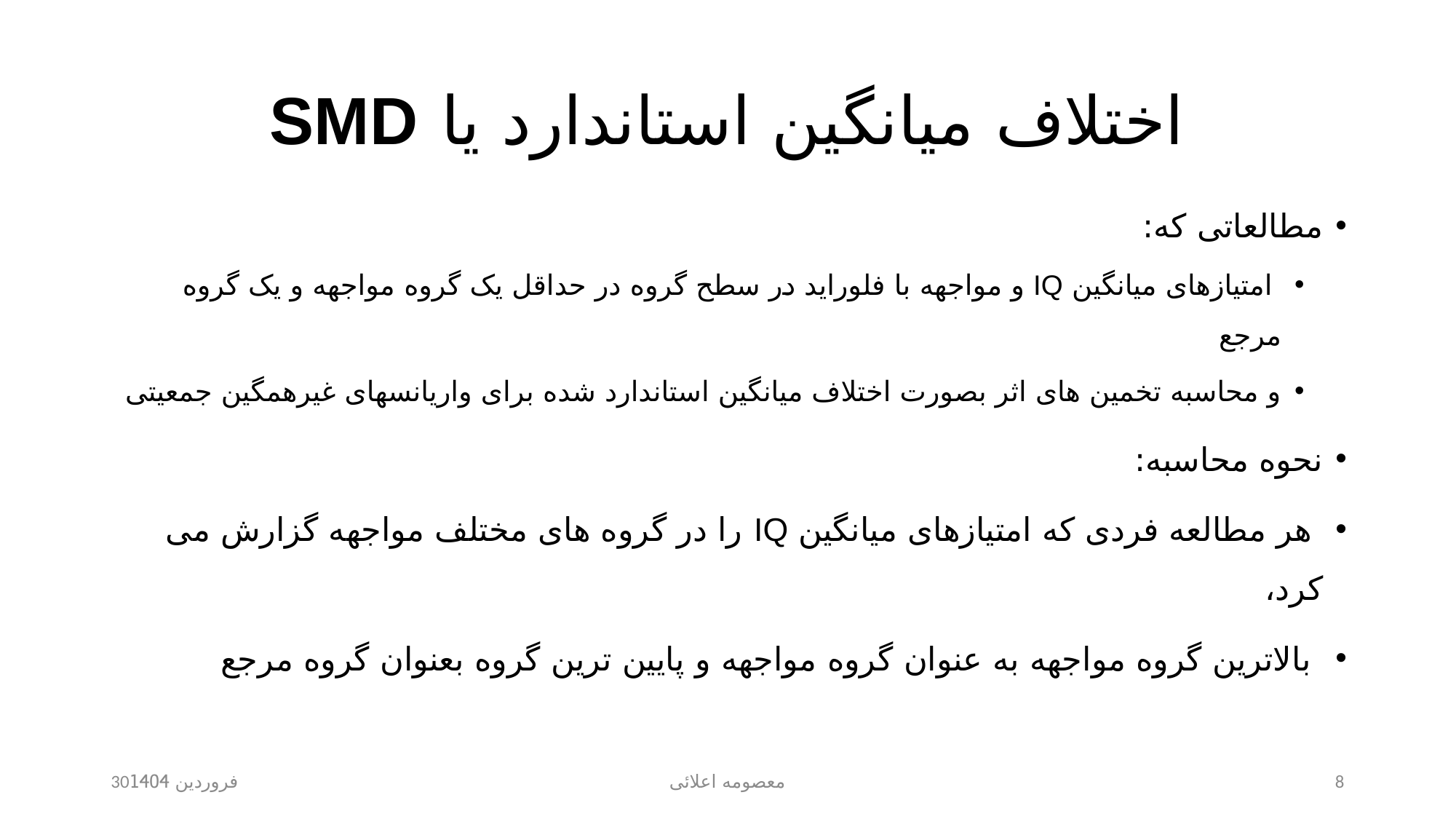

# اختلاف میانگین استاندارد یا SMD
مطالعاتی که:
 امتیازهای میانگین IQ و مواجهه با فلوراید در سطح گروه در حداقل یک گروه مواجهه و یک گروه مرجع
و محاسبه تخمین های اثر بصورت اختلاف میانگین استاندارد شده برای واریانسهای غیرهمگین جمعیتی
نحوه محاسبه:
 هر مطالعه فردی که امتیازهای میانگین IQ را در گروه های مختلف مواجهه گزارش می کرد،
 بالاترین گروه مواجهه به عنوان گروه مواجهه و پایین ترین گروه بعنوان گروه مرجع
30فروردین 1404
معصومه اعلائی
8